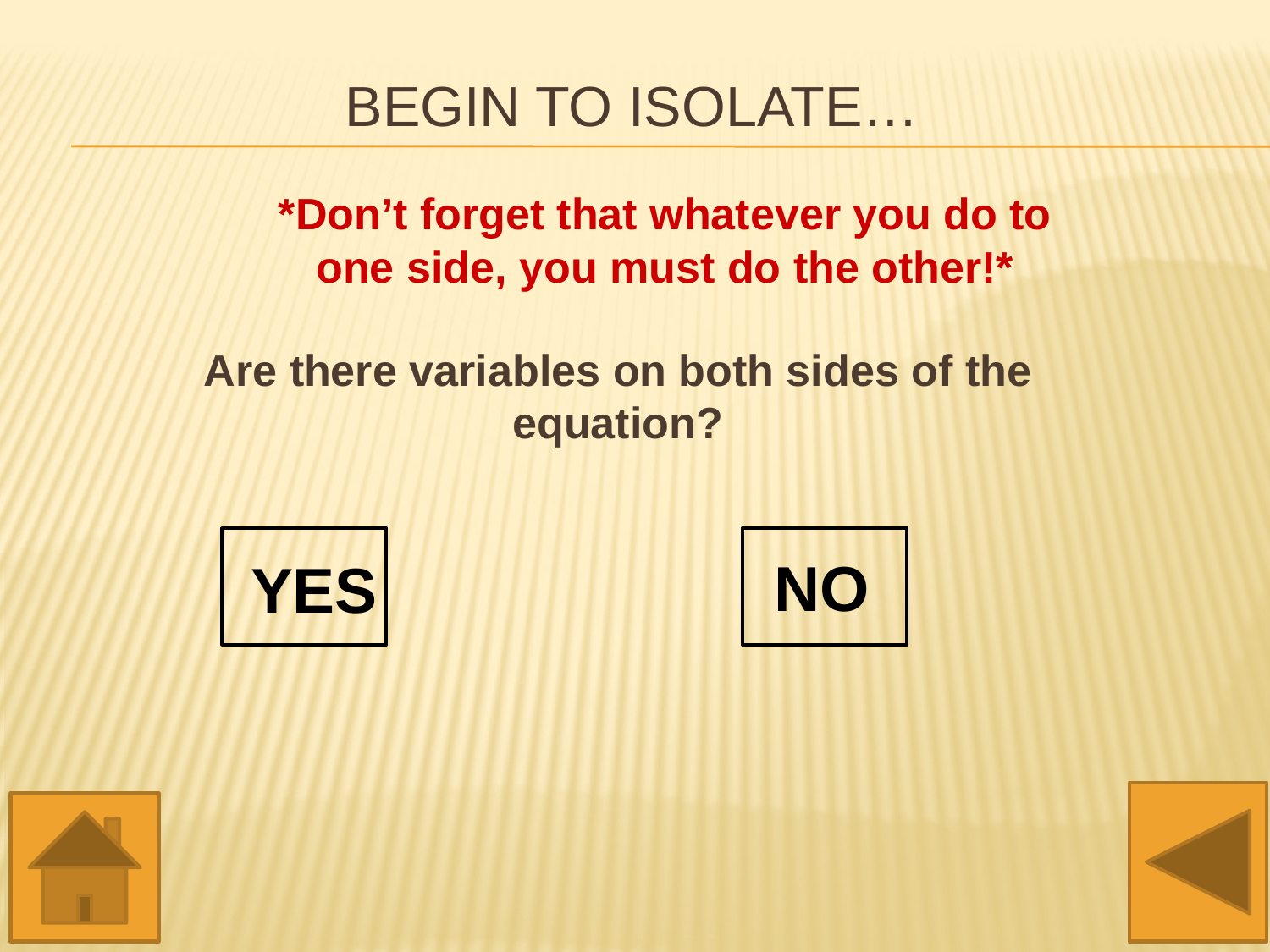

# Begin to isolate…
*Don’t forget that whatever you do to one side, you must do the other!*
Are there variables on both sides of the equation?

NO
YES